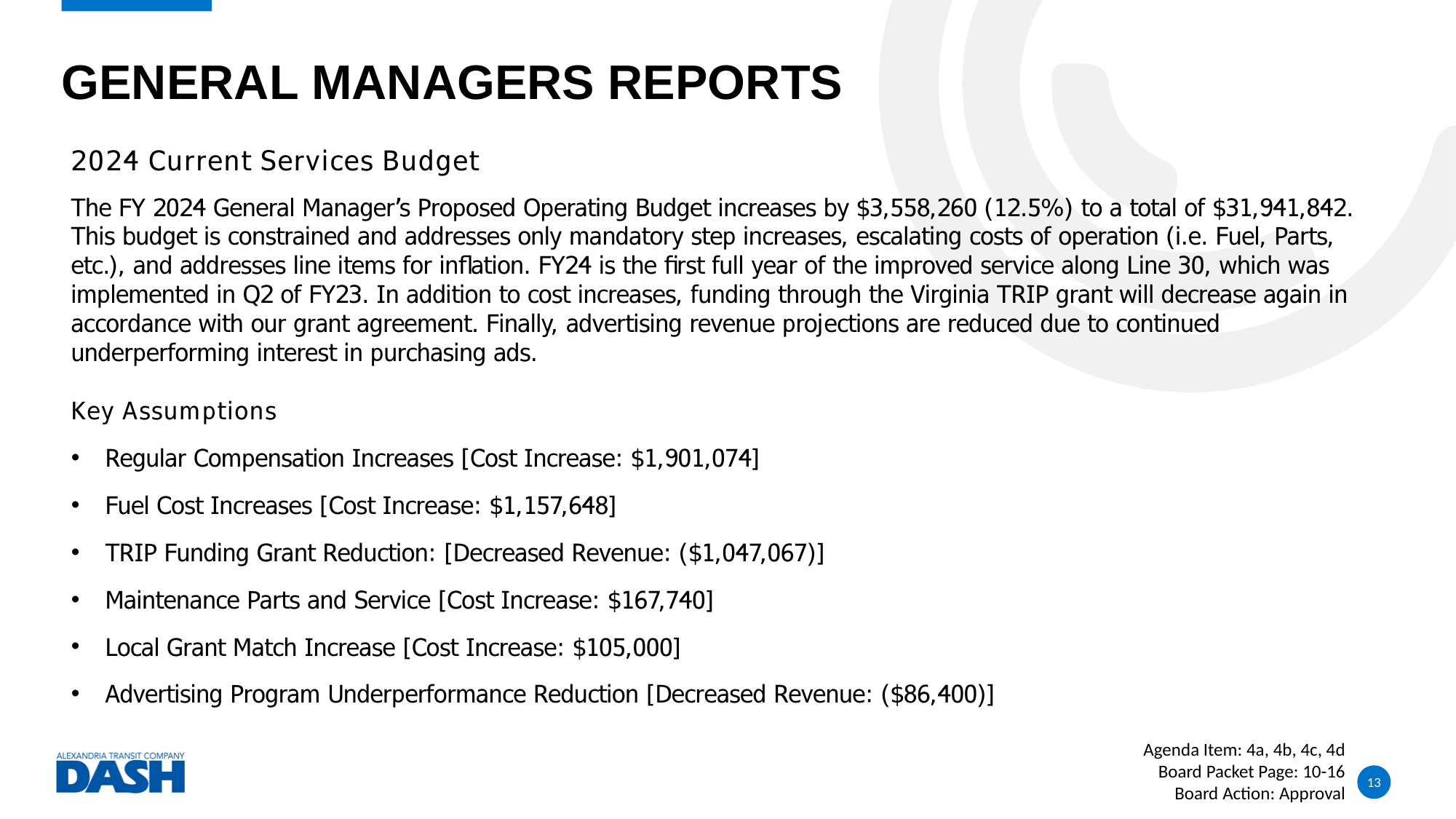

# General managers reports
2024 Current Services Budget
The FY 2024 General Manager’s Proposed Operating Budget increases by $3,558,260 (12.5%) to a total of $31,941,842.  This budget is constrained and addresses only mandatory step increases, escalating costs of operation (i.e. Fuel, Parts, etc.), and addresses line items for inflation. FY24 is the first full year of the improved service along Line 30, which was implemented in Q2 of FY23. In addition to cost increases, funding through the Virginia TRIP grant will decrease again in accordance with our grant agreement. Finally, advertising revenue projections are reduced due to continued underperforming interest in purchasing ads.

Key Assumptions
Regular Compensation Increases [Cost Increase: $1,901,074]
Fuel Cost Increases [Cost Increase: $1,157,648]
TRIP Funding Grant Reduction: [Decreased Revenue: ($1,047,067)]
Maintenance Parts and Service [Cost Increase: $167,740]
Local Grant Match Increase [Cost Increase: $105,000]
Advertising Program Underperformance Reduction [Decreased Revenue: ($86,400)]
Agenda Item: 4a, 4b, 4c, 4d
Board Packet Page: 10-16
Board Action: Approval
13